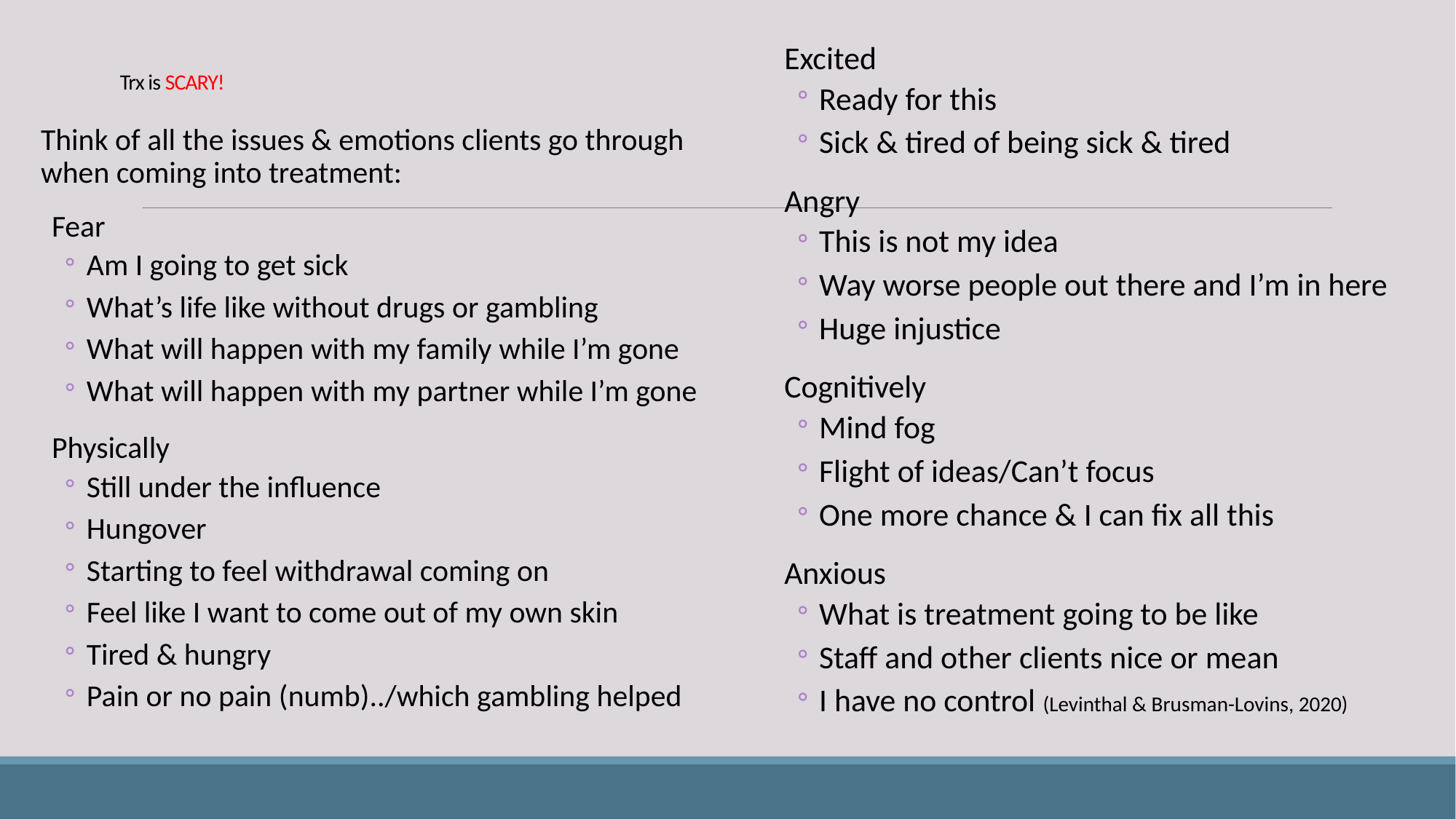

# Trx is SCARY!
Excited
Ready for this
Sick & tired of being sick & tired
Angry
This is not my idea
Way worse people out there and I’m in here
Huge injustice
Cognitively
Mind fog
Flight of ideas/Can’t focus
One more chance & I can fix all this
Anxious
What is treatment going to be like
Staff and other clients nice or mean
I have no control (Levinthal & Brusman-Lovins, 2020)
Think of all the issues & emotions clients go through when coming into treatment:
Fear
Am I going to get sick
What’s life like without drugs or gambling
What will happen with my family while I’m gone
What will happen with my partner while I’m gone
Physically
Still under the influence
Hungover
Starting to feel withdrawal coming on
Feel like I want to come out of my own skin
Tired & hungry
Pain or no pain (numb)../which gambling helped